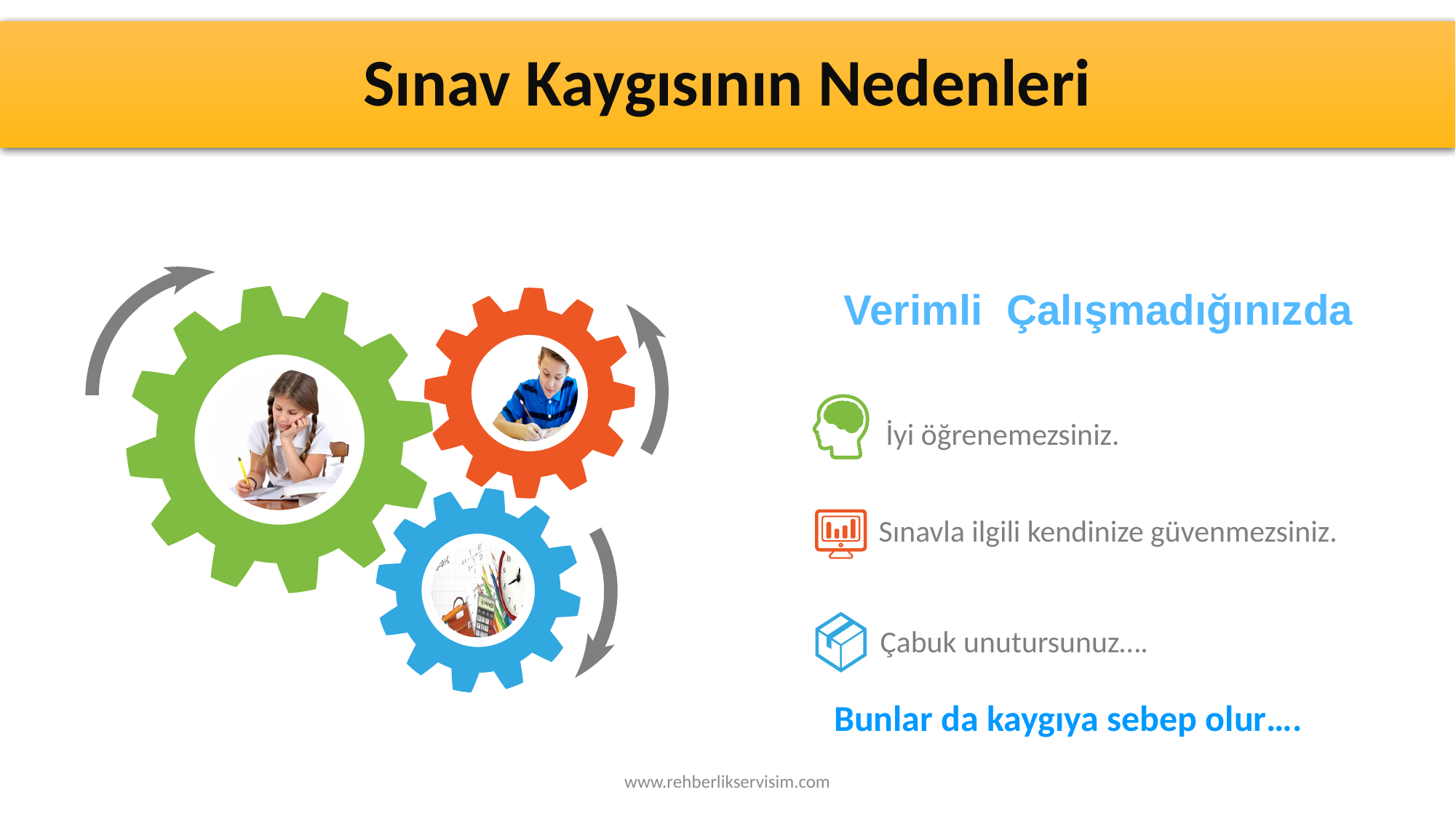

# Sınav Kaygısının Nedenleri

Verimli  Çalışmadığınızda

İyi öğrenemezsiniz.

Sınavla ilgili kendinize güvenmezsiniz.

Çabuk unutursunuz….
Bunlar da kaygıya sebep olur….
www.rehberlikservisim.com